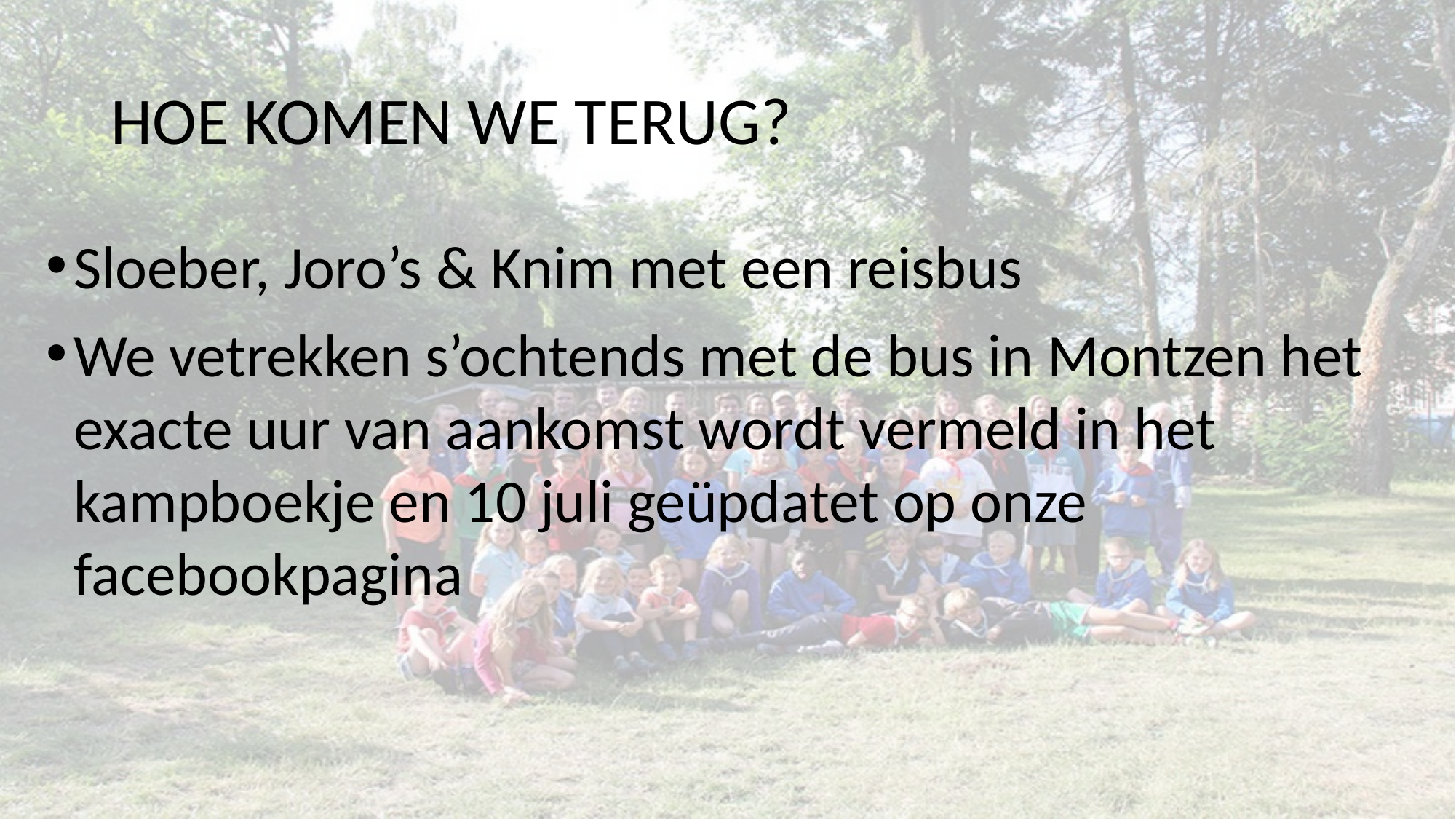

# HOE KOMEN WE TERUG?
Sloeber, Joro’s & Knim met een reisbus
We vetrekken s’ochtends met de bus in Montzen het exacte uur van aankomst wordt vermeld in het kampboekje en 10 juli geüpdatet op onze facebookpagina